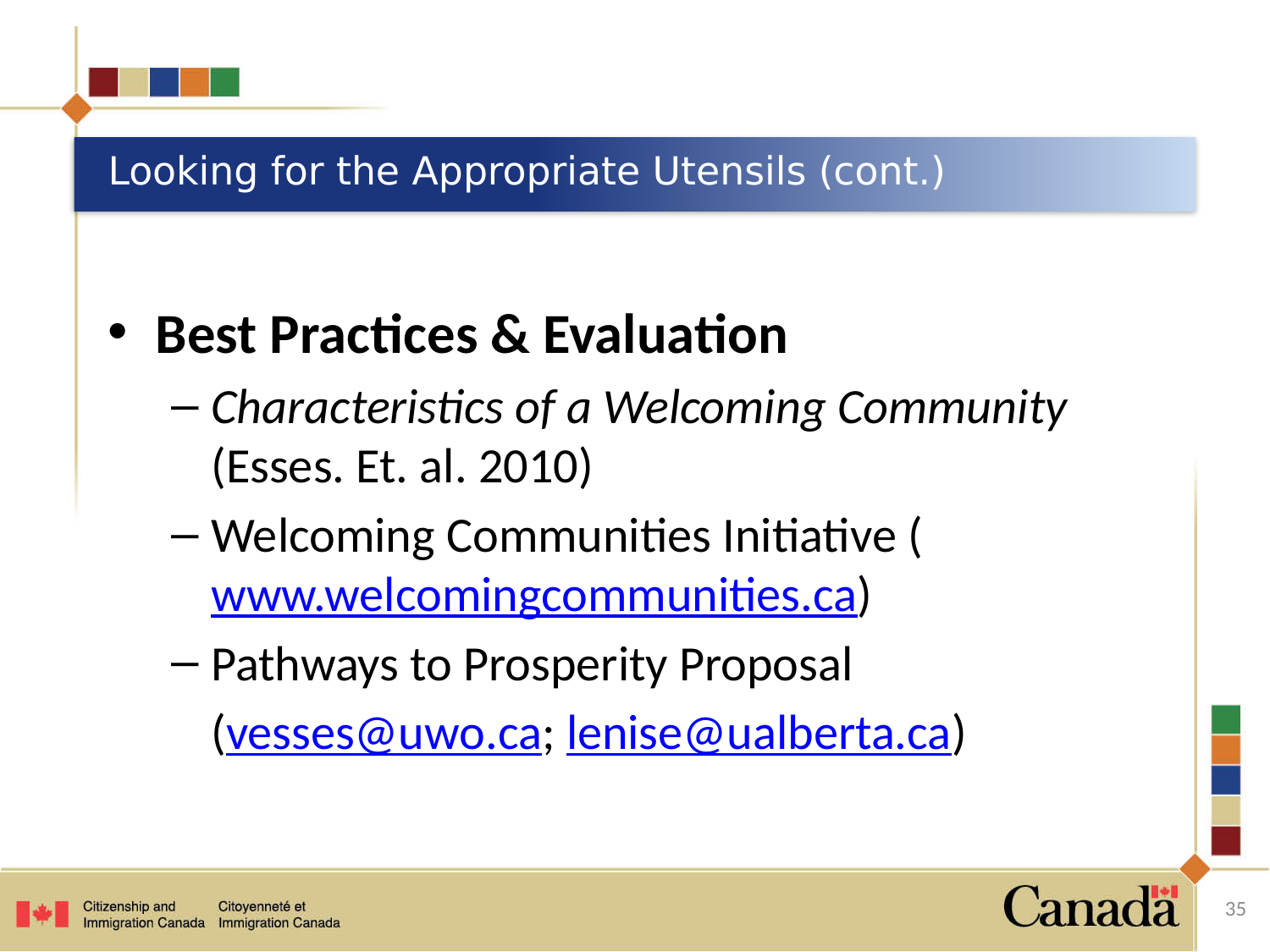

# Looking for the Appropriate Utensils (cont.)

Best Practices & Evaluation
Characteristics of a Welcoming Community (Esses. Et. al. 2010)
Welcoming Communities Initiative (www.welcomingcommunities.ca)
Pathways to Prosperity Proposal
	(vesses@uwo.ca; lenise@ualberta.ca)

35